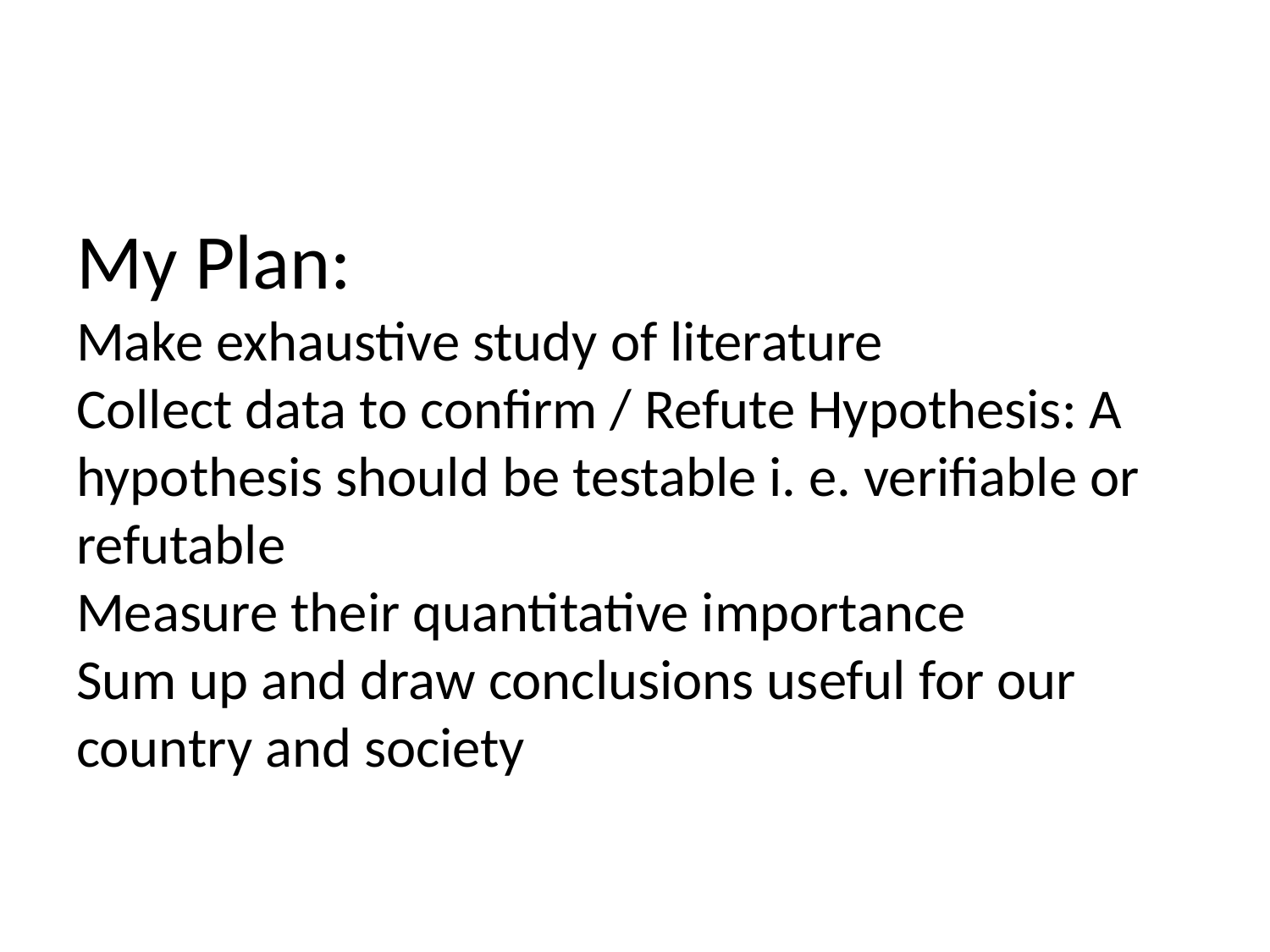

# My Plan: Make exhaustive study of literature Collect data to confirm / Refute Hypothesis: A hypothesis should be testable i. e. verifiable or refutable Measure their quantitative importance Sum up and draw conclusions useful for our country and society